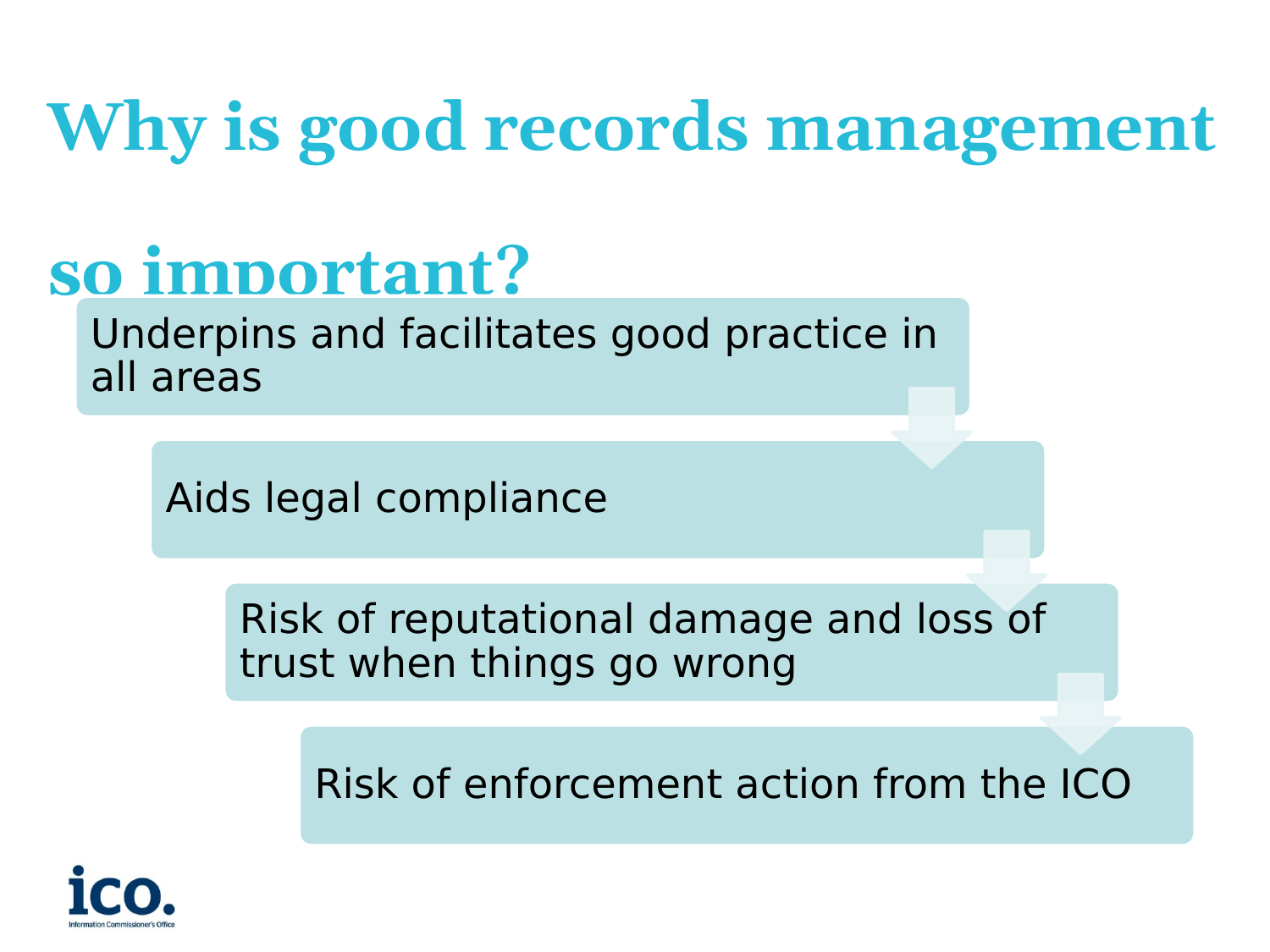

# Why is good records management so important?
Underpins and facilitates good practice in all areas
Aids legal compliance
Risk of reputational damage and loss of trust when things go wrong
Risk of enforcement action from the ICO